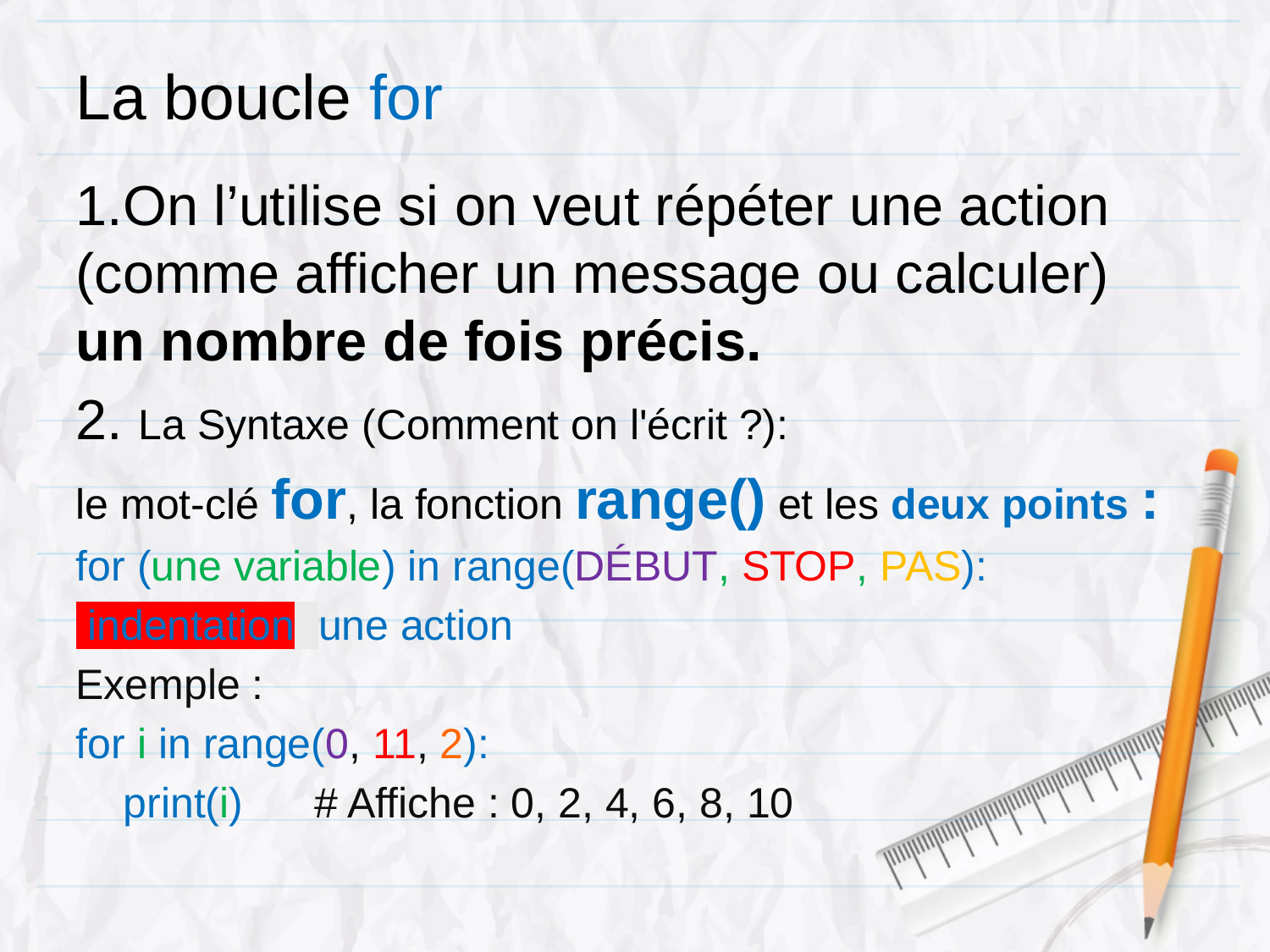

# La boucle for
1.On l’utilise si on veut répéter une action (comme afficher un message ou calculer) un nombre de fois précis.
2. La Syntaxe (Comment on l'écrit ?):
le mot-clé for, la fonction range() et les deux points :
for (une variable) in range(DÉBUT, STOP, PAS):
 indentation  une action
Exemple :
for i in range(0, 11, 2):
    print(i)      # Affiche : 0, 2, 4, 6, 8, 10